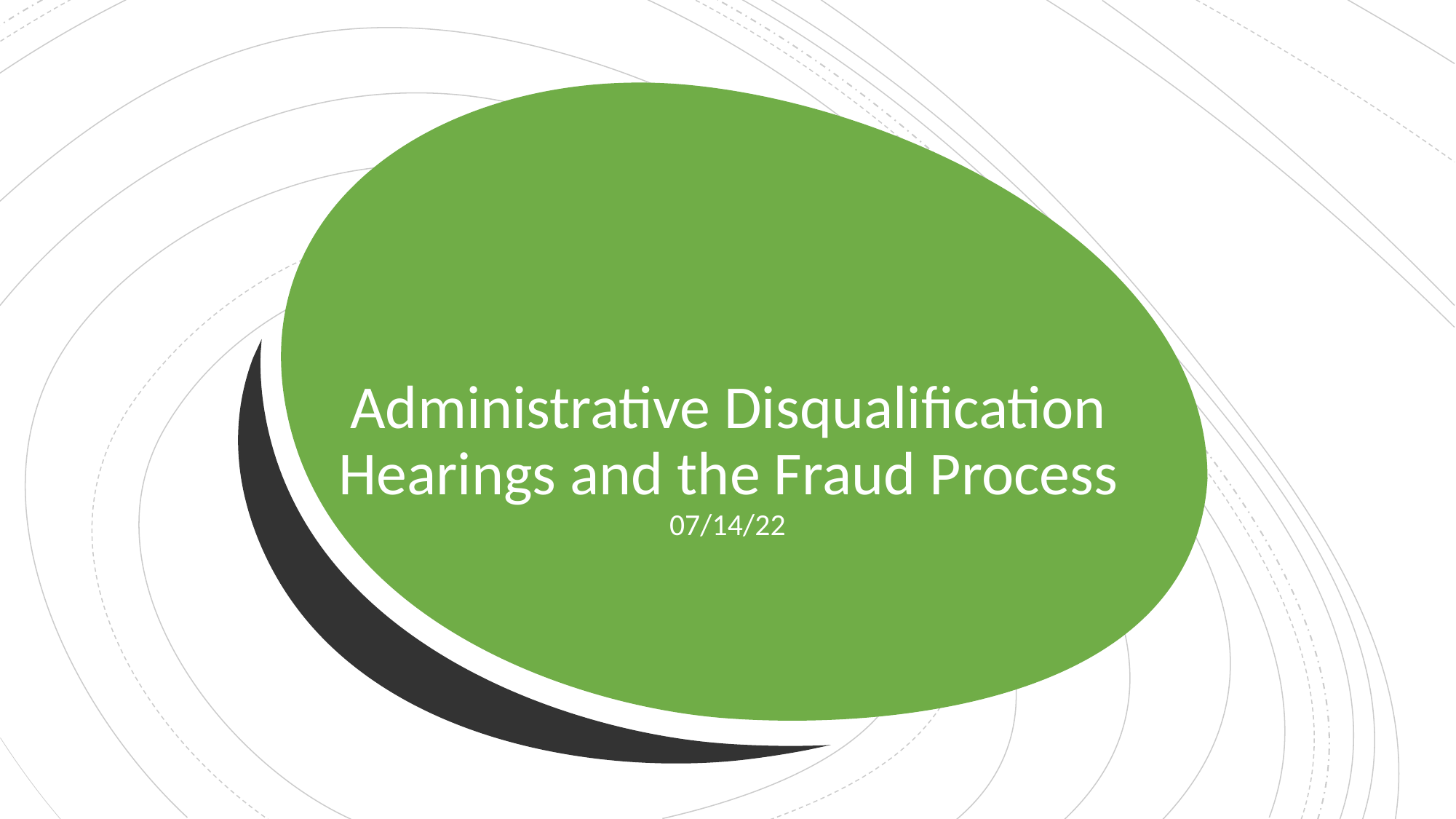

# Administrative Disqualification Hearings and the Fraud Process

07/14/22